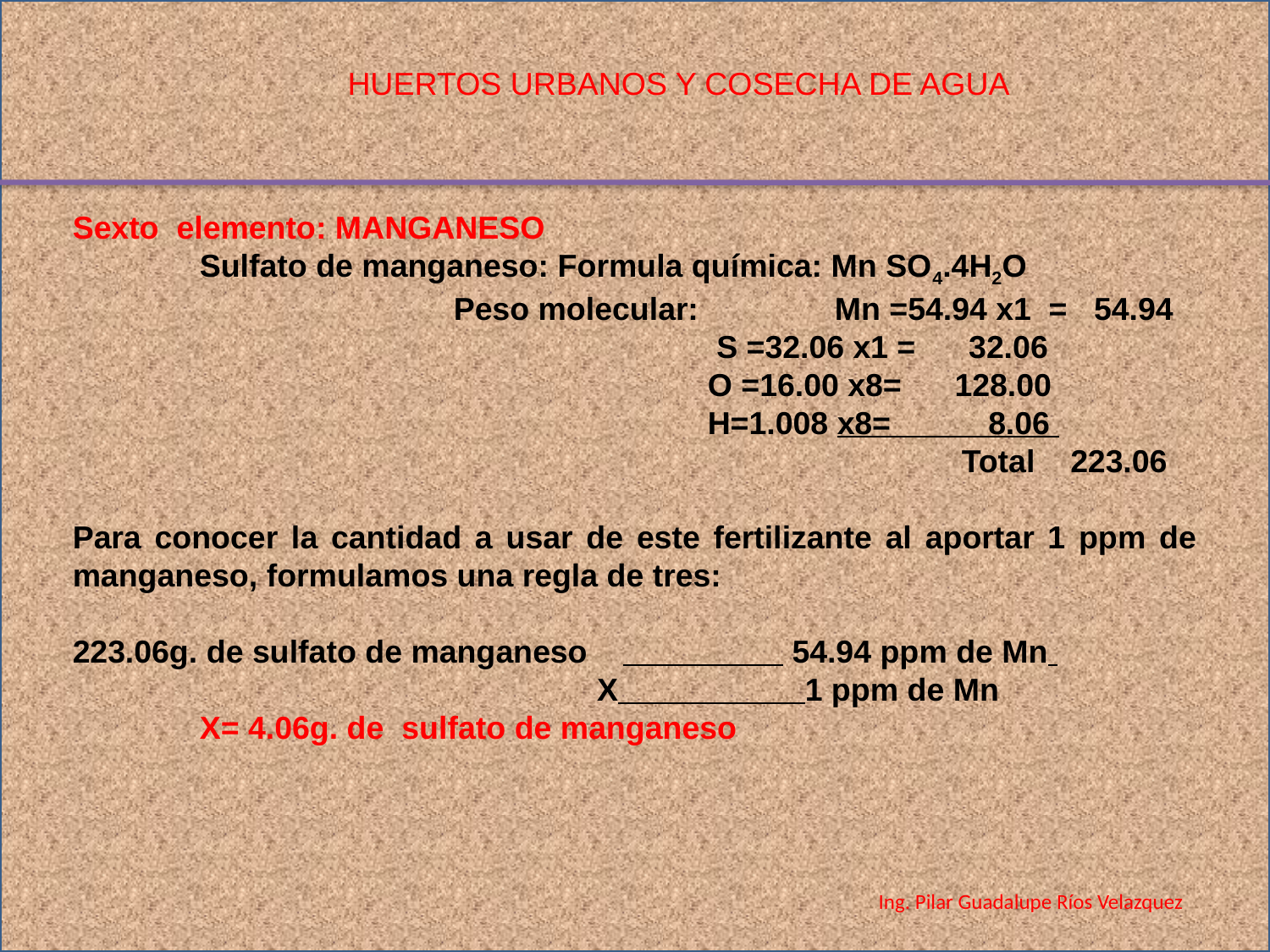

HUERTOS URBANOS Y COSECHA DE AGUA
Sexto  elemento: MANGANESO
	Sulfato de manganeso: Formula química: Mn SO4.4H2O
			Peso molecular:        	Mn =54.94 x1  =   54.94
                                			 S =32.06 x1 =      32.06
                                   			O =16.00 x8=      128.00
                                    			H=1.008 x8=           8.06
                                             		                 	Total    223.06

Para conocer la cantidad a usar de este fertilizante al aportar 1 ppm de manganeso, formulamos una regla de tres:

223.06g. de sulfato de manganeso                       54.94 ppm de Mn
                                                           X                     1 ppm de Mn
	X= 4.06g. de  sulfato de manganeso
Ing. Pilar Guadalupe Ríos Velazquez